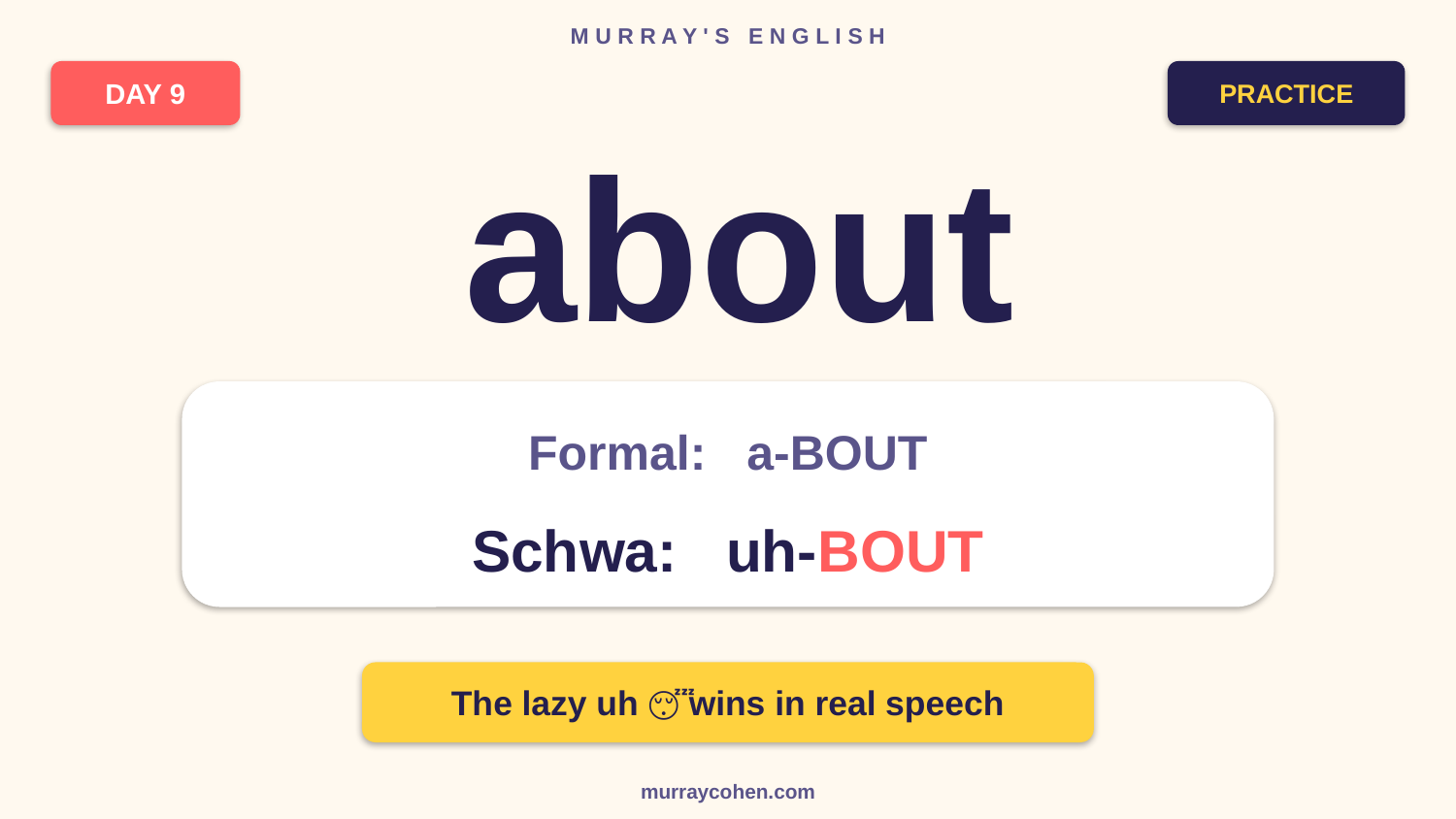

M U R R A Y ' S   E N G L I S H
DAY 9
PRACTICE
about

Formal:   a-BOUT
Schwa:   uh-BOUT
The lazy uh 😴 wins in real speech
murraycohen.com